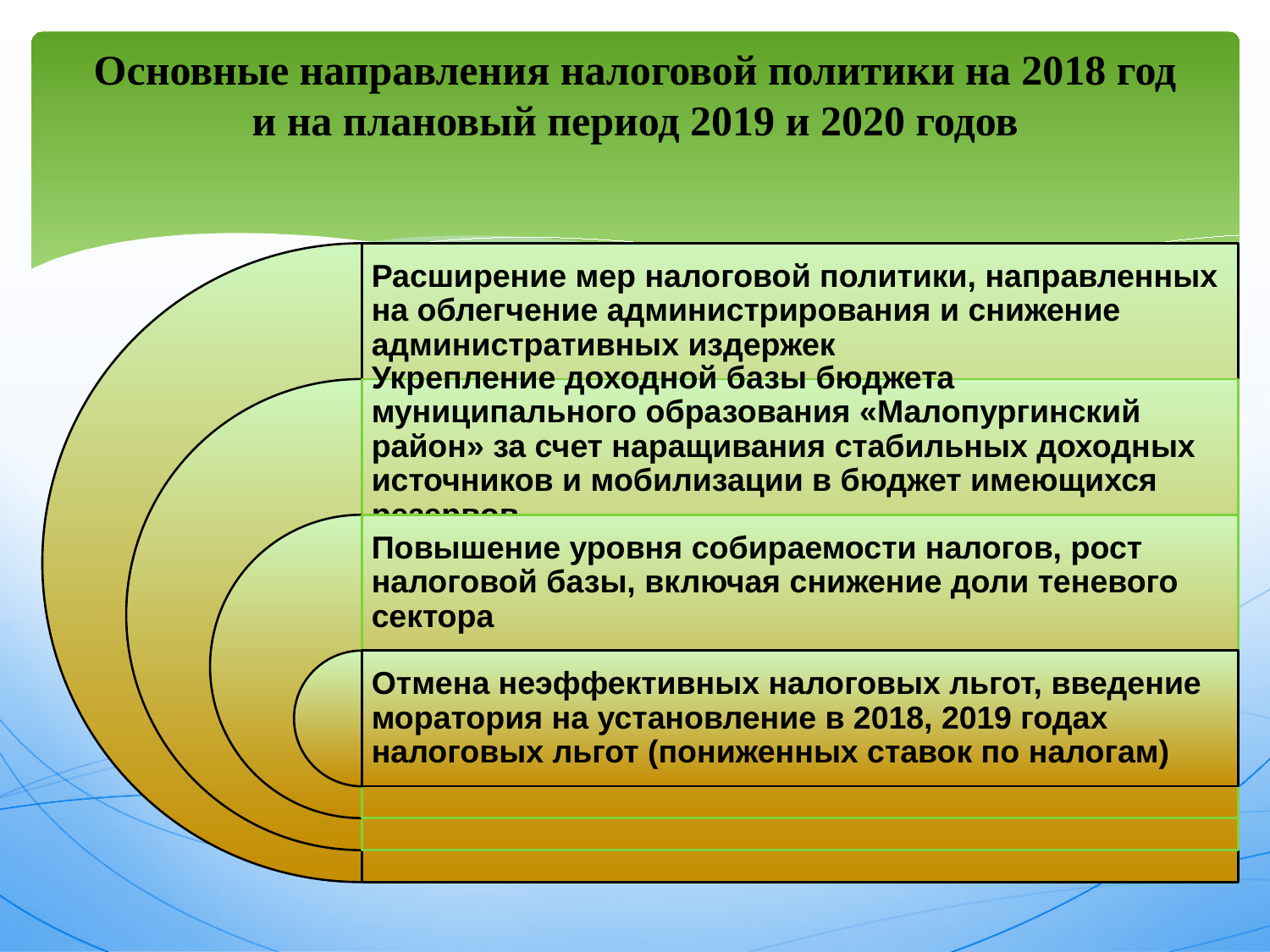

# Основные направления налоговой политики на 2018 год и на плановый период 2019 и 2020 годов
Расширение мер налоговой политики, направленных на облегчение администрирования и снижение административных издержек
Укрепление доходной базы бюджета муниципального образования «Малопургинский район» за счет наращивания стабильных доходных источников и мобилизации в бюджет имеющихся резервов
Повышение уровня собираемости налогов, рост налоговой базы, включая снижение доли теневого сектора
Отмена неэффективных налоговых льгот, введение моратория на установление в 2018, 2019 годах налоговых льгот (пониженных ставок по налогам)